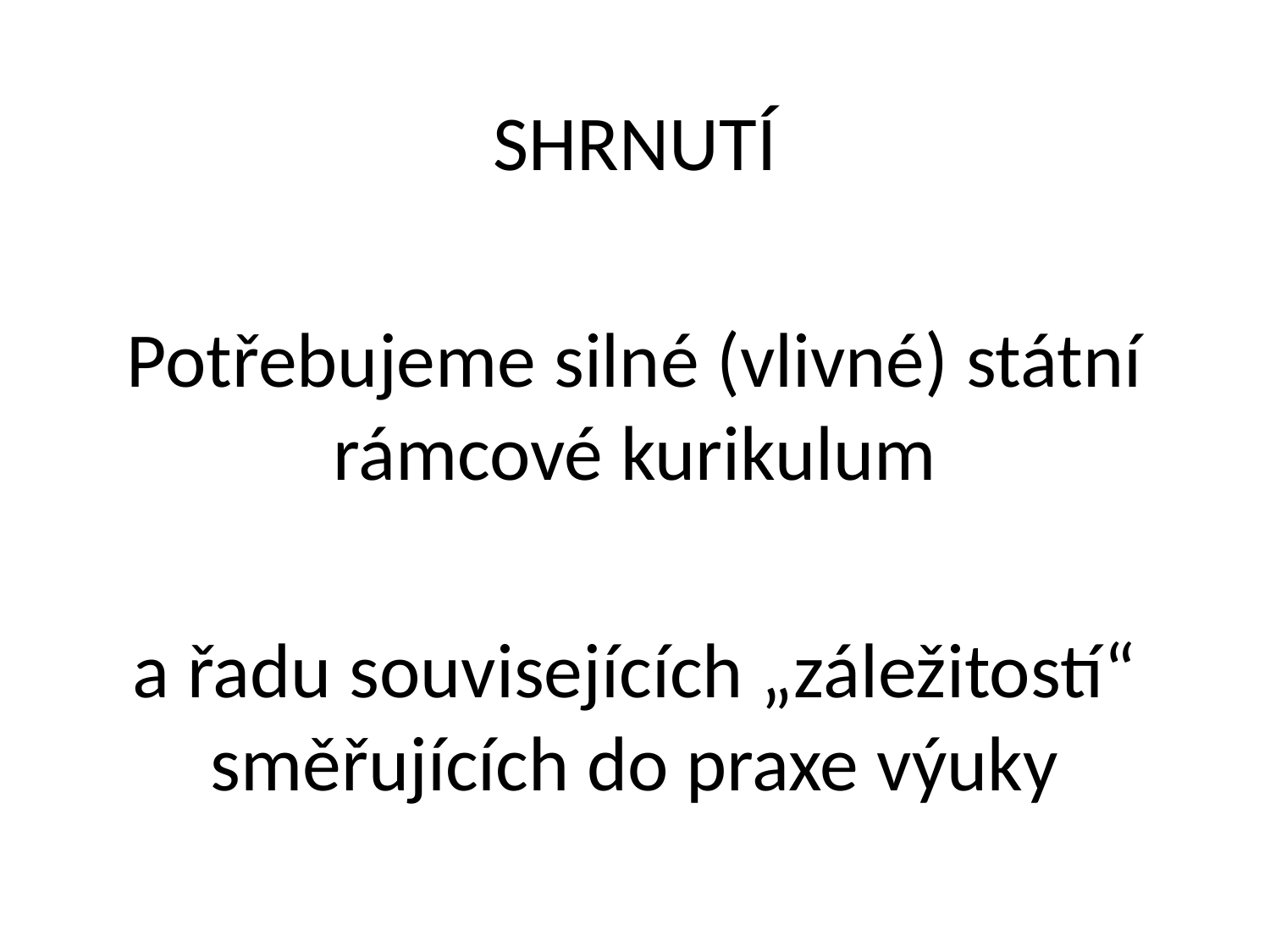

SHRNUTÍ

Potřebujeme silné (vlivné) státní rámcové kurikulum

a řadu souvisejících „záležitostí“ směřujících do praxe výuky